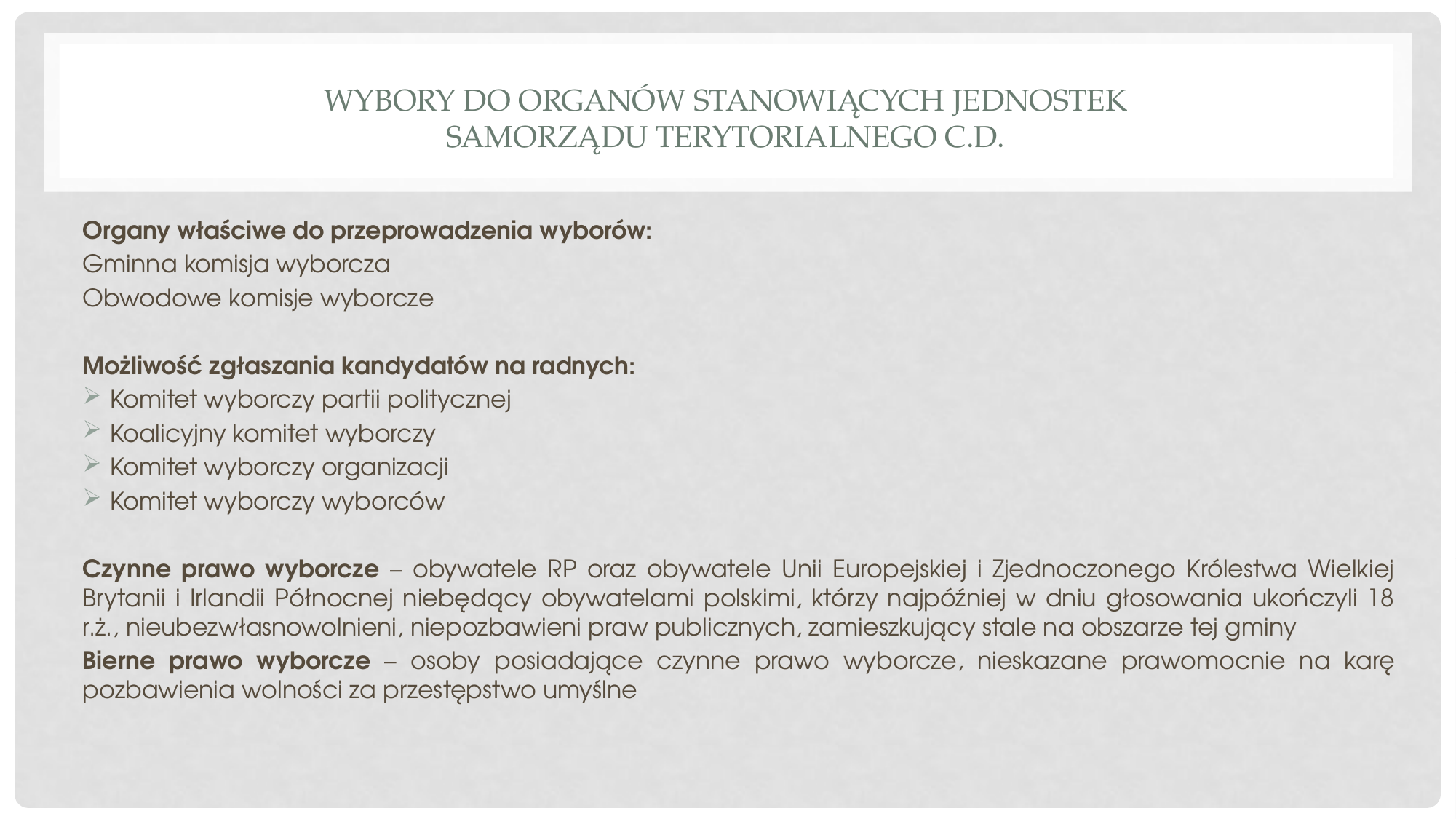

# Wybory do organów stanowiących jednostek samorządu terytorialnego c.d.
Organy właściwe do przeprowadzenia wyborów:
Gminna komisja wyborcza
Obwodowe komisje wyborcze

Możliwość zgłaszania kandydatów na radnych:
Komitet wyborczy partii politycznej
Koalicyjny komitet wyborczy
Komitet wyborczy organizacji
Komitet wyborczy wyborców

Czynne prawo wyborcze – obywatele RP oraz obywatele Unii Europejskiej i Zjednoczonego Królestwa Wielkiej Brytanii i Irlandii Północnej niebędący obywatelami polskimi, którzy najpóźniej w dniu głosowania ukończyli 18 r.ż., nieubezwłasnowolnieni, niepozbawieni praw publicznych, zamieszkujący stale na obszarze tej gminy
Bierne prawo wyborcze – osoby posiadające czynne prawo wyborcze, nieskazane prawomocnie na karę pozbawienia wolności za przestępstwo umyślne